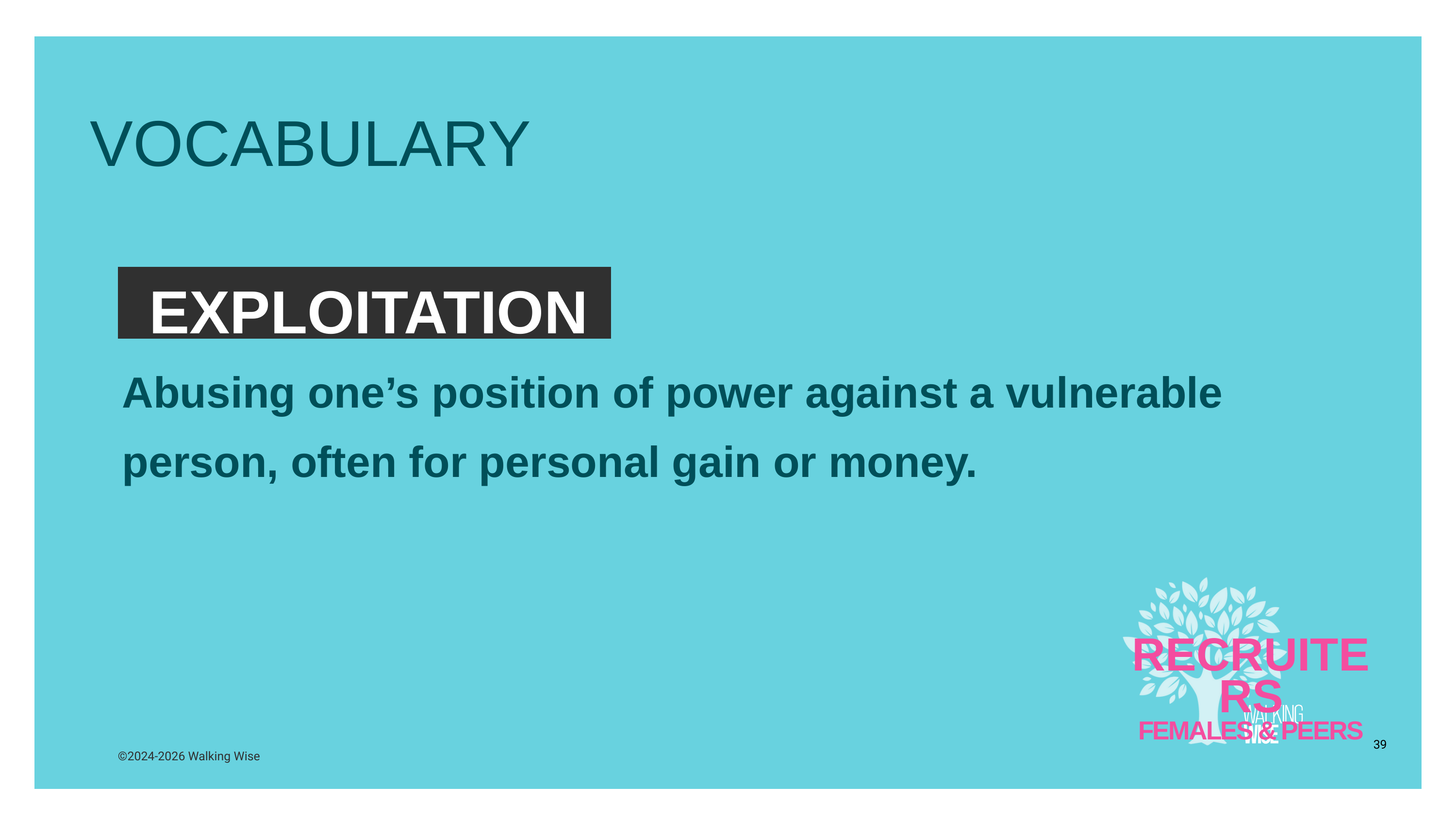

EDUCATON GUIDE
VOCABULARY
EXPLOITATION

Abusing one’s position of power against a vulnerable person, often for personal gain or money.

RECRUITERS
FEMALES & PEERS

39
©2024-2026 Walking Wise
3